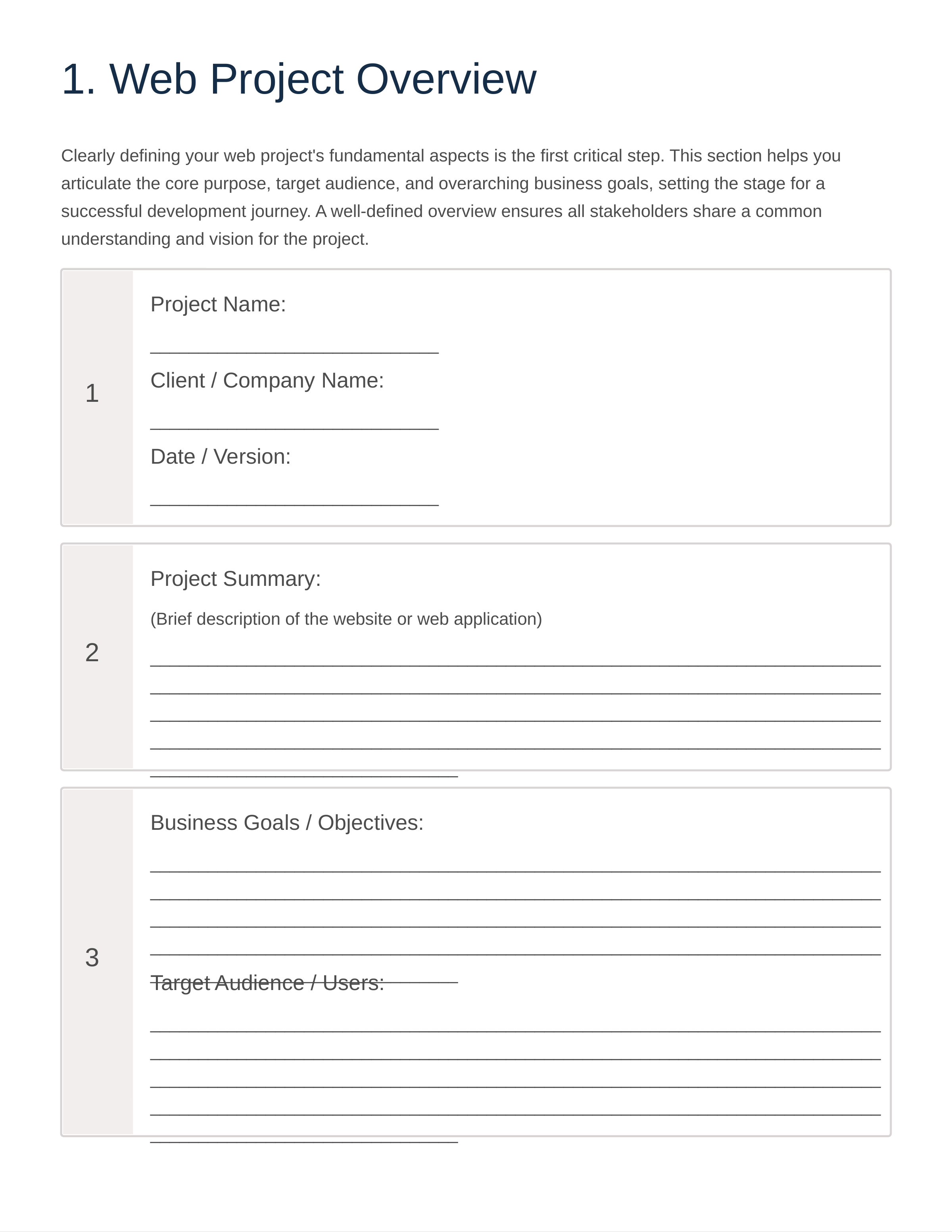

1. Web Project Overview
Clearly defining your web project's fundamental aspects is the first critical step. This section helps you articulate the core purpose, target audience, and overarching business goals, setting the stage for a successful development journey. A well-defined overview ensures all stakeholders share a common understanding and vision for the project.

Project Name:
______________________________
Client / Company Name:
1
______________________________
Date / Version:
______________________________

Project Summary:
(Brief description of the website or web application)
________________________________________________________________________________________________________________________________________________________________________________________________________________________________________________________________________________________________________________________________________________
2

Business Goals / Objectives:
________________________________________________________________________________________________________________________________________________________________________________________________________________________________________________________________________________________________________________________________________________
3
Target Audience / Users:
________________________________________________________________________________________________________________________________________________________________________________________________________________________________________________________________________________________________________________________________________________